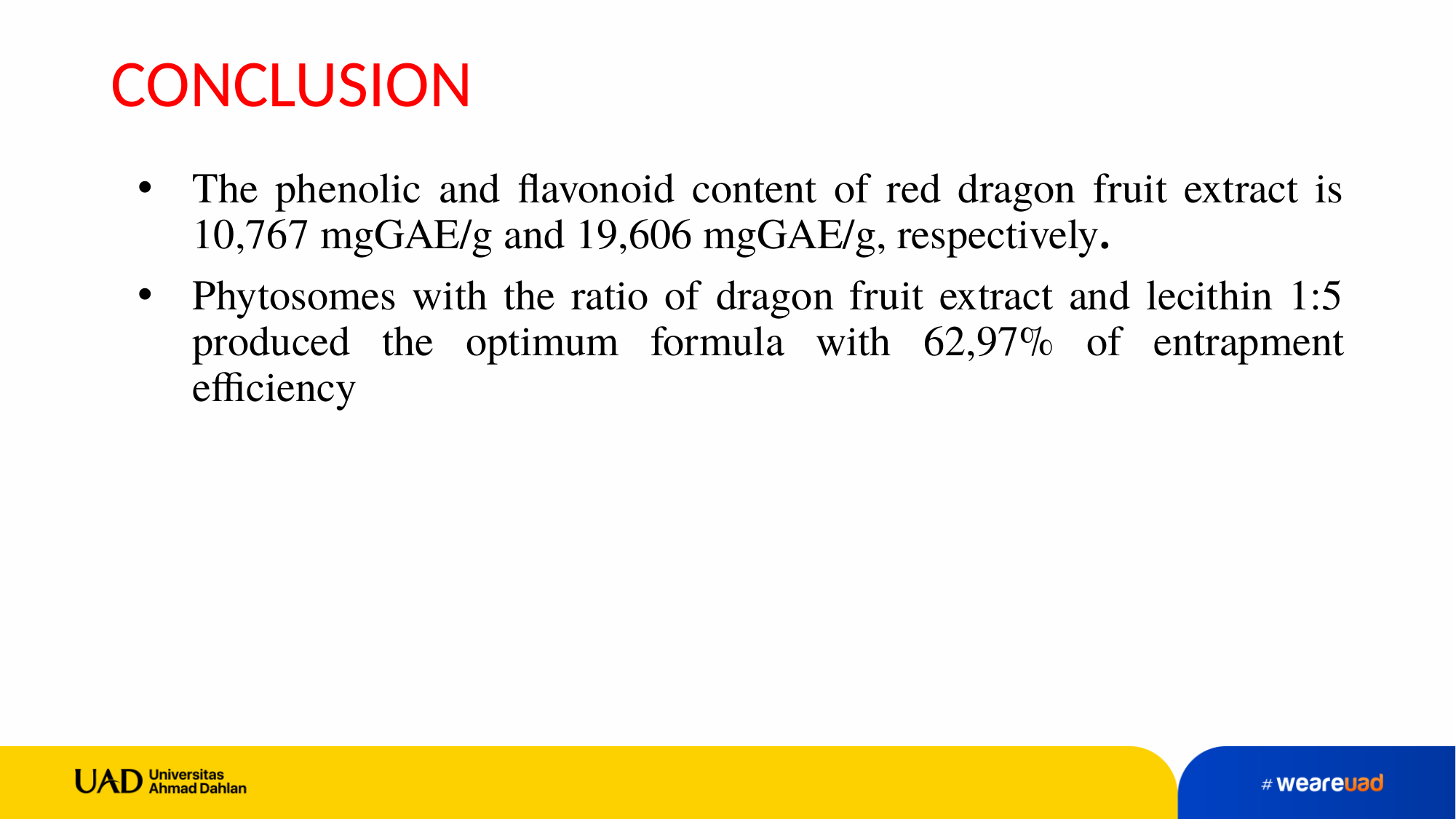

# CONCLUSION
The phenolic and flavonoid content of red dragon fruit extract is 10,767 mgGAE/g and 19,606 mgGAE/g, respectively.
Phytosomes with the ratio of dragon fruit extract and lecithin 1:5 produced the optimum formula with 62,97% of entrapment efficiency